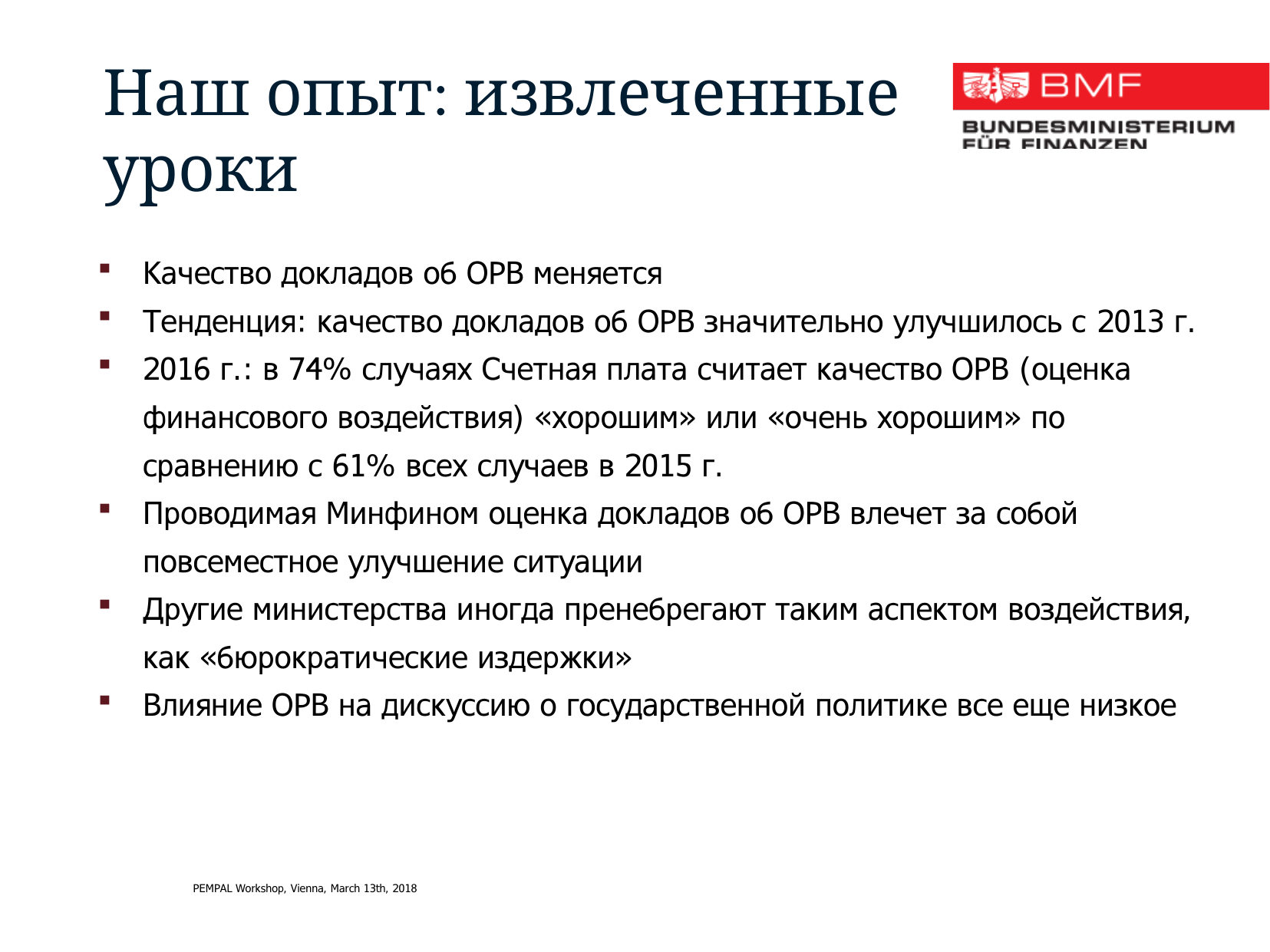

Наш опыт: извлеченные уроки
Качество докладов об ОРВ меняется
Тенденция: качество докладов об ОРВ значительно улучшилось с 2013 г.
2016 г.: в 74% случаях Счетная плата считает качество ОРВ (оценка финансового воздействия) «хорошим» или «очень хорошим» по сравнению с 61% всех случаев в 2015 г.
Проводимая Минфином оценка докладов об ОРВ влечет за собой повсеместное улучшение ситуации
Другие министерства иногда пренебрегают таким аспектом воздействия, как «бюрократические издержки»
Влияние ОРВ на дискуссию о государственной политике все еще низкое

PEMPAL Workshop, Vienna, March 13th, 2018